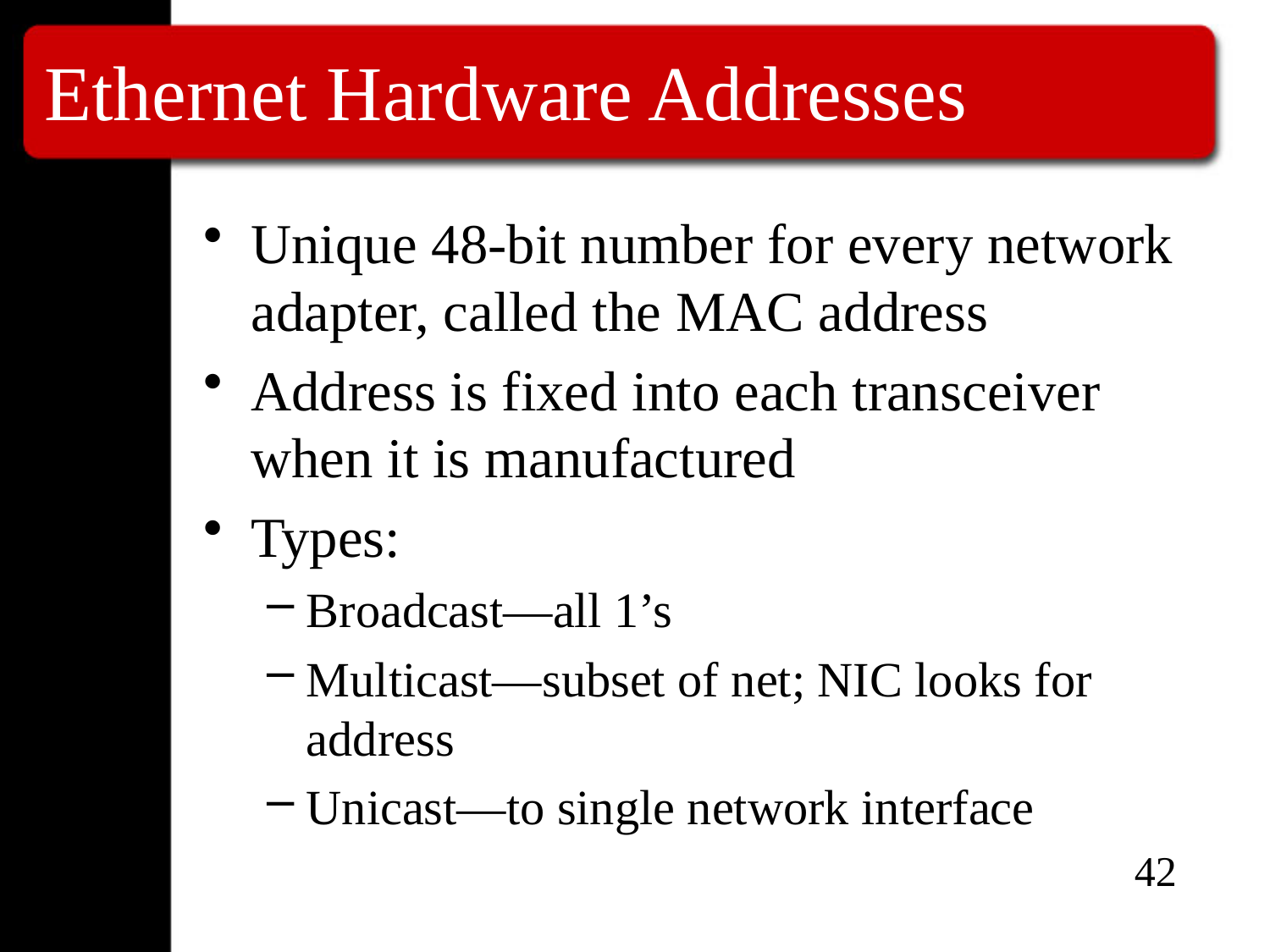

# Ethernet Hardware Addresses
Unique 48-bit number for every network adapter, called the MAC address
Address is fixed into each transceiver when it is manufactured
Types:
Broadcast—all 1’s
Multicast—subset of net; NIC looks for address
Unicast—to single network interface